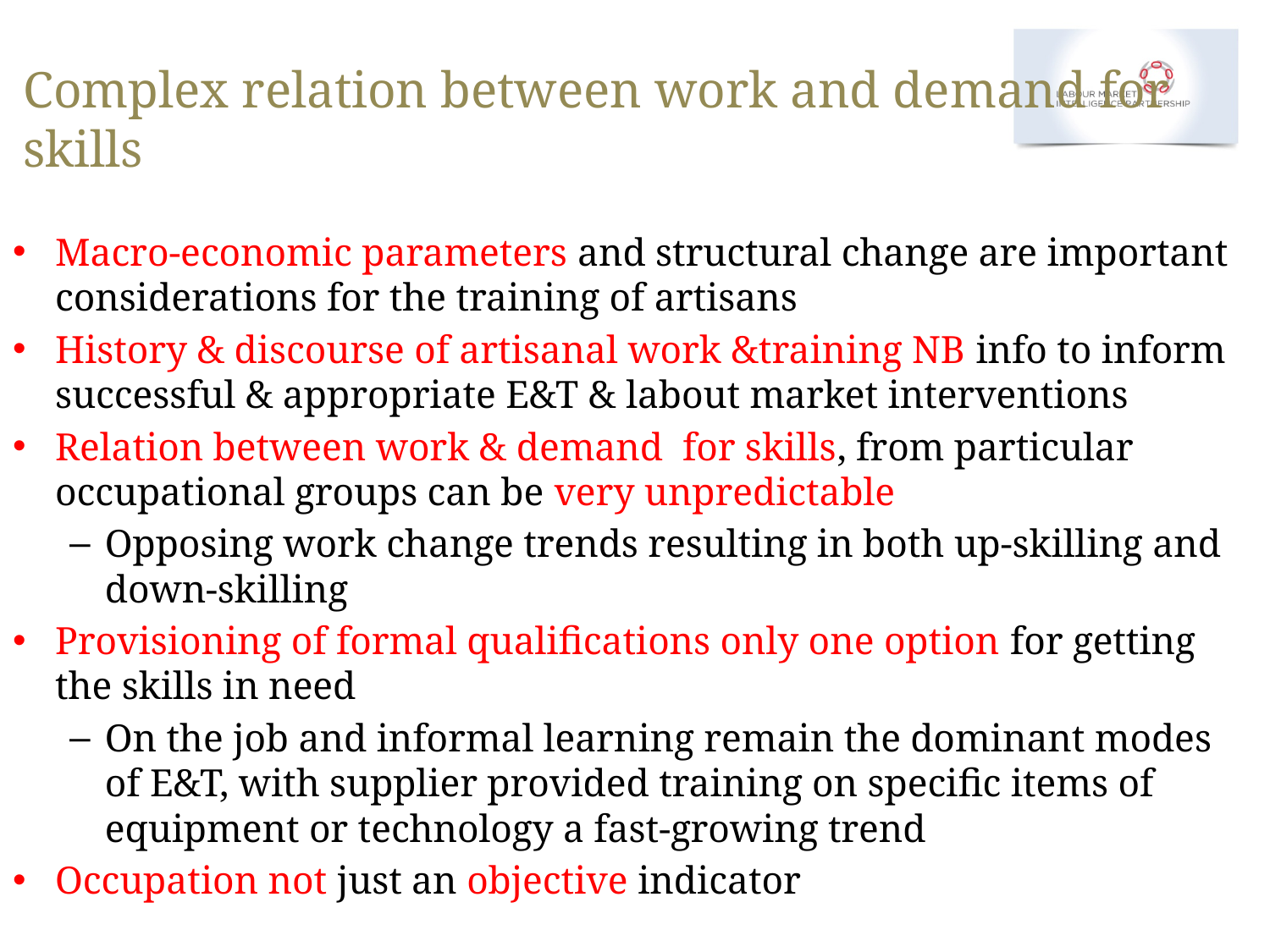

# Complex relation between work and demand for skills
Macro-economic parameters and structural change are important considerations for the training of artisans
History & discourse of artisanal work &training NB info to inform successful & appropriate E&T & labout market interventions
Relation between work & demand  for skills, from particular occupational groups can be very unpredictable
Opposing work change trends resulting in both up-skilling and down-skilling
Provisioning of formal qualifications only one option for getting the skills in need
On the job and informal learning remain the dominant modes of E&T, with supplier provided training on specific items of equipment or technology a fast-growing trend
Occupation not just an objective indicator